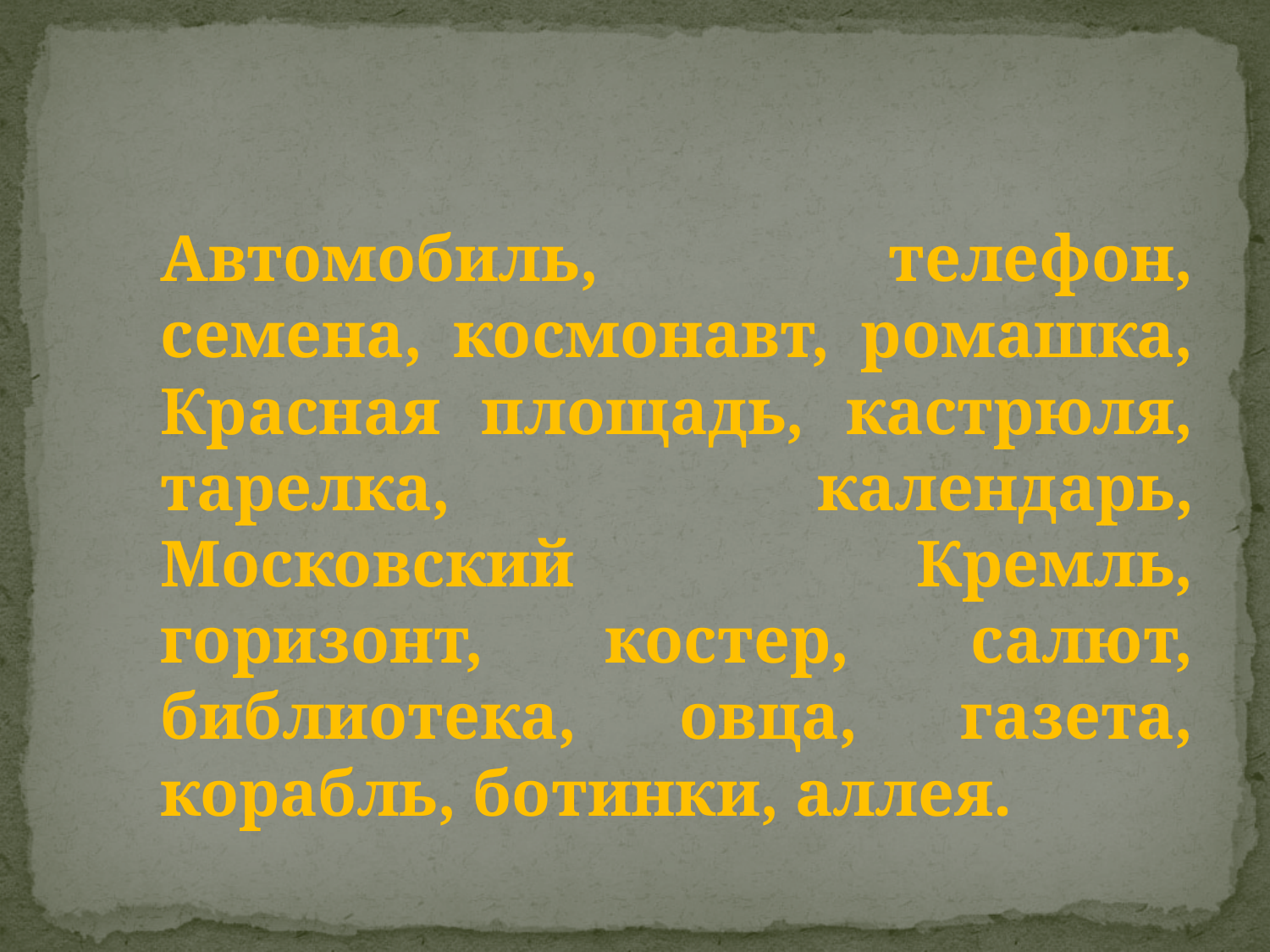

#
			Автомобиль, телефон, семена, космонавт, ромашка, Красная площадь, кастрюля, тарелка, календарь, Московский Кремль, горизонт, костер, салют, библиотека, овца, газета, корабль, ботинки, аллея.